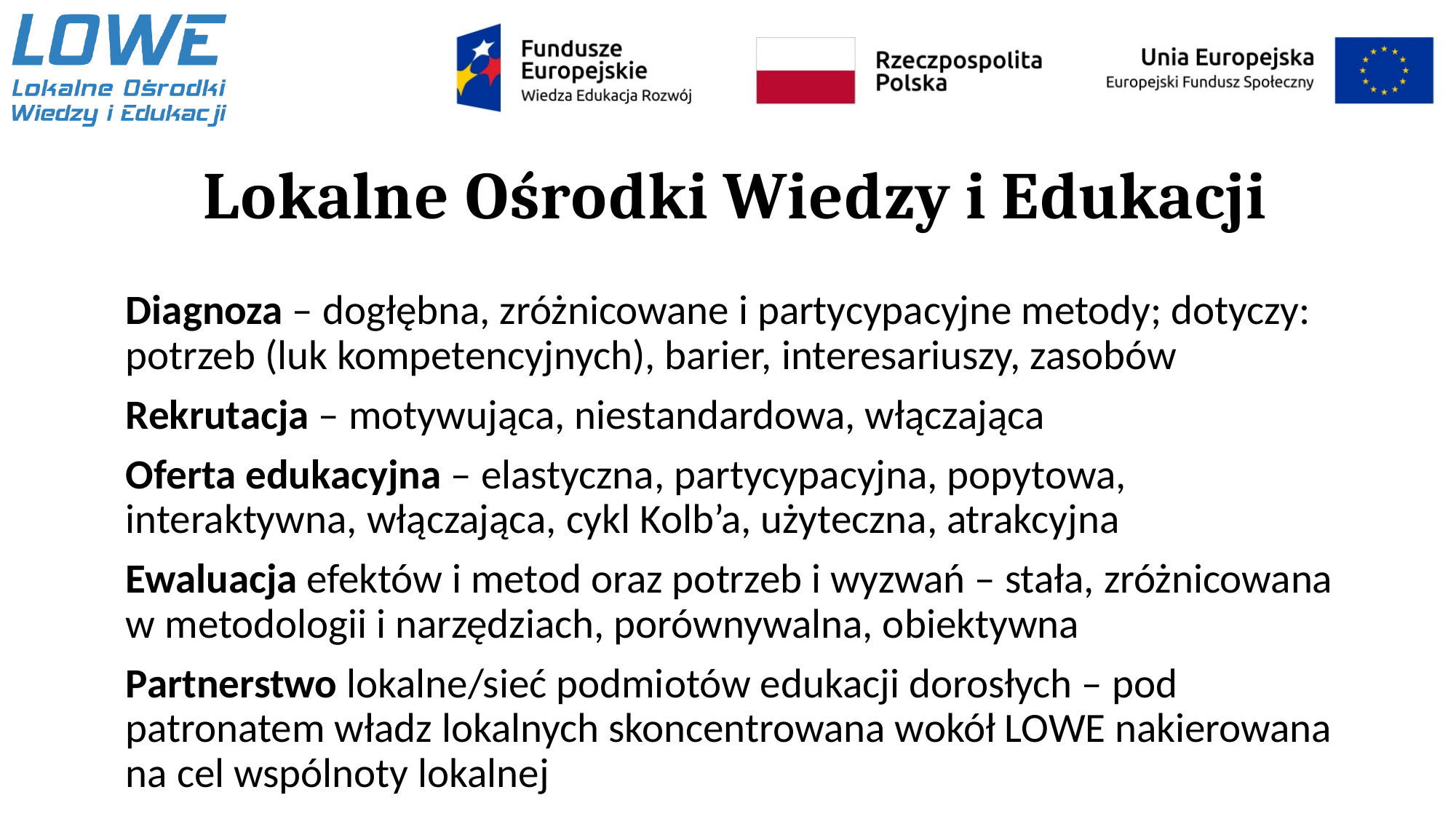

# Lokalne Ośrodki Wiedzy i Edukacji
Diagnoza – dogłębna, zróżnicowane i partycypacyjne metody; dotyczy: potrzeb (luk kompetencyjnych), barier, interesariuszy, zasobów
Rekrutacja – motywująca, niestandardowa, włączająca
Oferta edukacyjna – elastyczna, partycypacyjna, popytowa, interaktywna, włączająca, cykl Kolb’a, użyteczna, atrakcyjna
Ewaluacja efektów i metod oraz potrzeb i wyzwań – stała, zróżnicowana w metodologii i narzędziach, porównywalna, obiektywna
Partnerstwo lokalne/sieć podmiotów edukacji dorosłych – pod patronatem władz lokalnych skoncentrowana wokół LOWE nakierowana na cel wspólnoty lokalnej